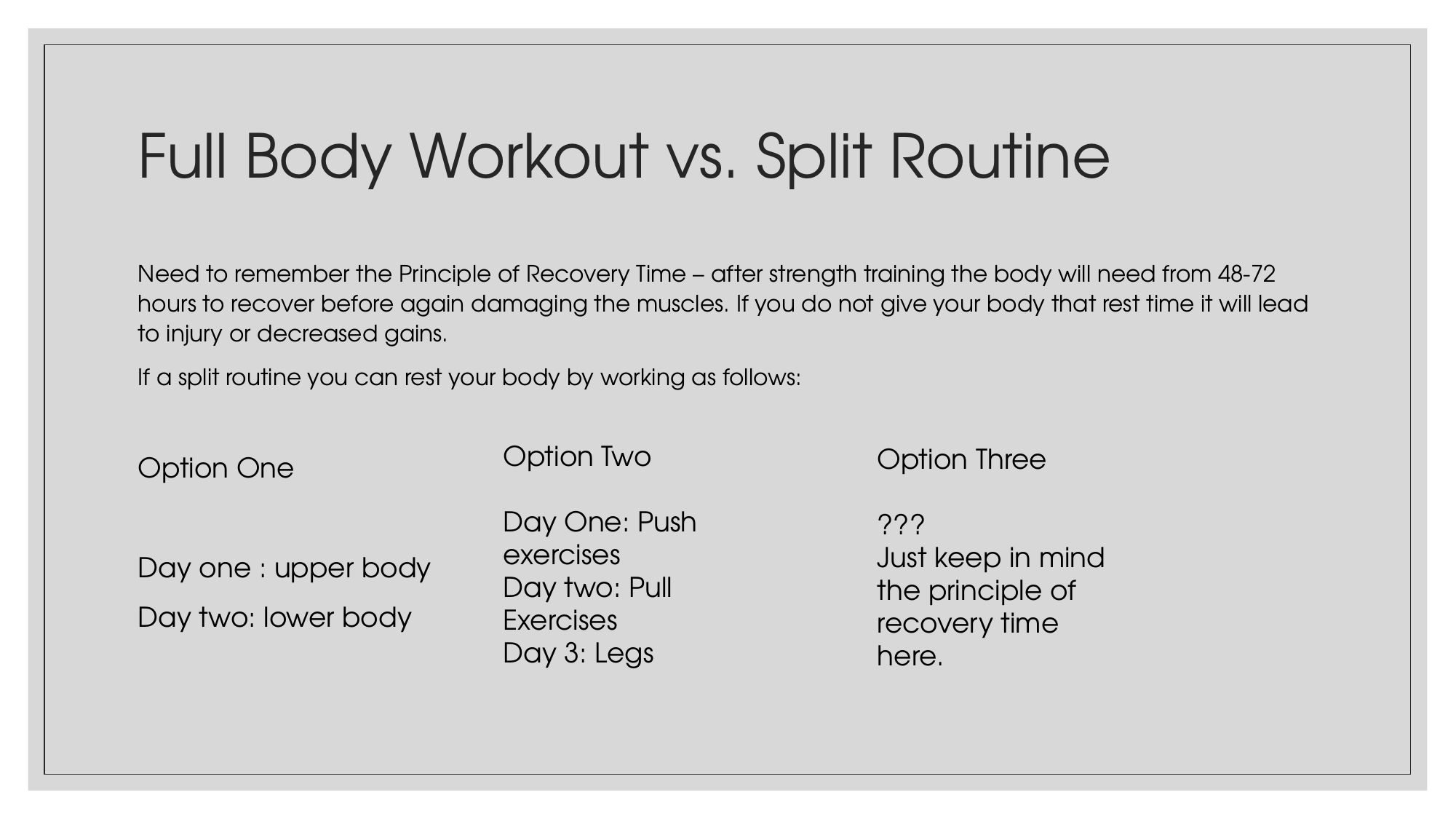

# Full Body Workout vs. Split Routine
Need to remember the Principle of Recovery Time – after strength training the body will need from 48-72 hours to recover before again damaging the muscles. If you do not give your body that rest time it will lead to injury or decreased gains.
If a split routine you can rest your body by working as follows:

Option One

Day one : upper body
Day two: lower body

Option Two

Day One: Push exercises
Day two: Pull Exercises
Day 3: Legs
Option Three

???
Just keep in mind the principle of recovery time here.